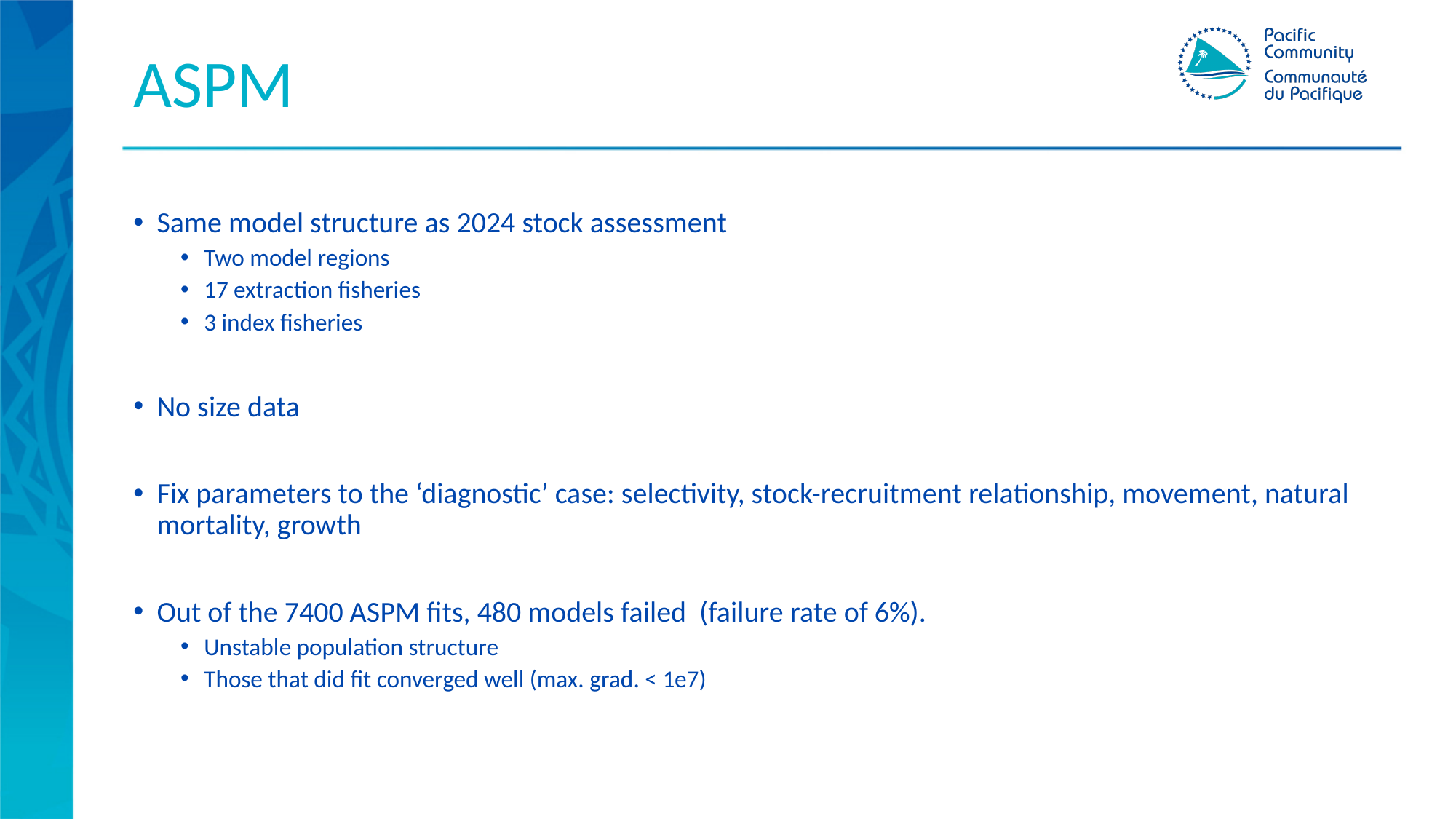

# ASPM
Same model structure as 2024 stock assessment
Two model regions
17 extraction fisheries
3 index fisheries

No size data

Fix parameters to the ‘diagnostic’ case: selectivity, stock-recruitment relationship, movement, natural mortality, growth

Out of the 7400 ASPM fits, 480 models failed  (failure rate of 6%).
Unstable population structure
Those that did fit converged well (max. grad. < 1e7)